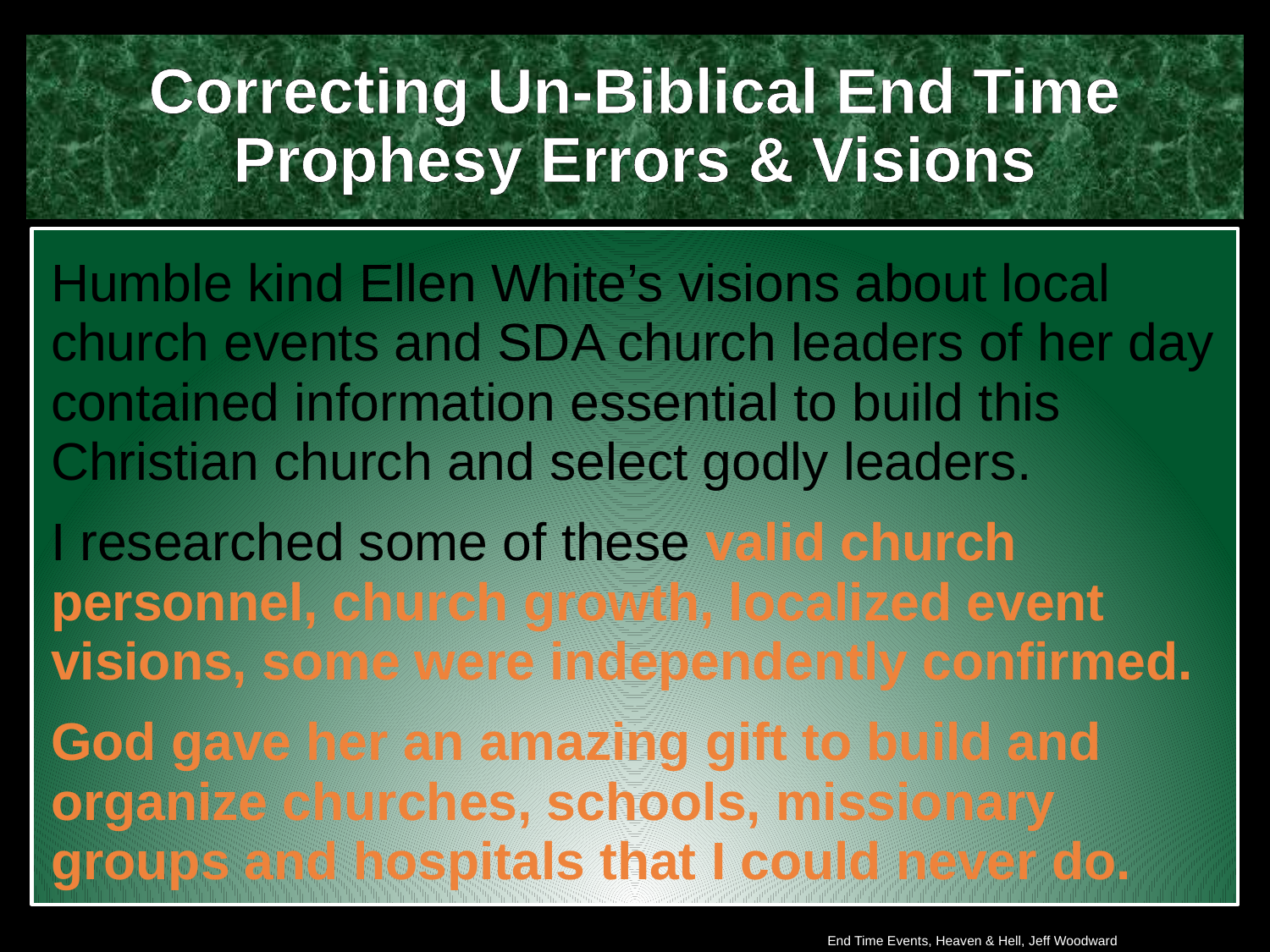

Correcting Un-Biblical End Time Prophesy Errors & Visions
Humble kind Ellen White’s visions about local church events and SDA church leaders of her day contained information essential to build this Christian church and select godly leaders.
I researched some of these valid church personnel, church growth, localized event visions, some were independently confirmed.
God gave her an amazing gift to build and organize churches, schools, missionary groups and hospitals that I could never do.
End Time Events, Heaven & Hell, Jeff Woodward